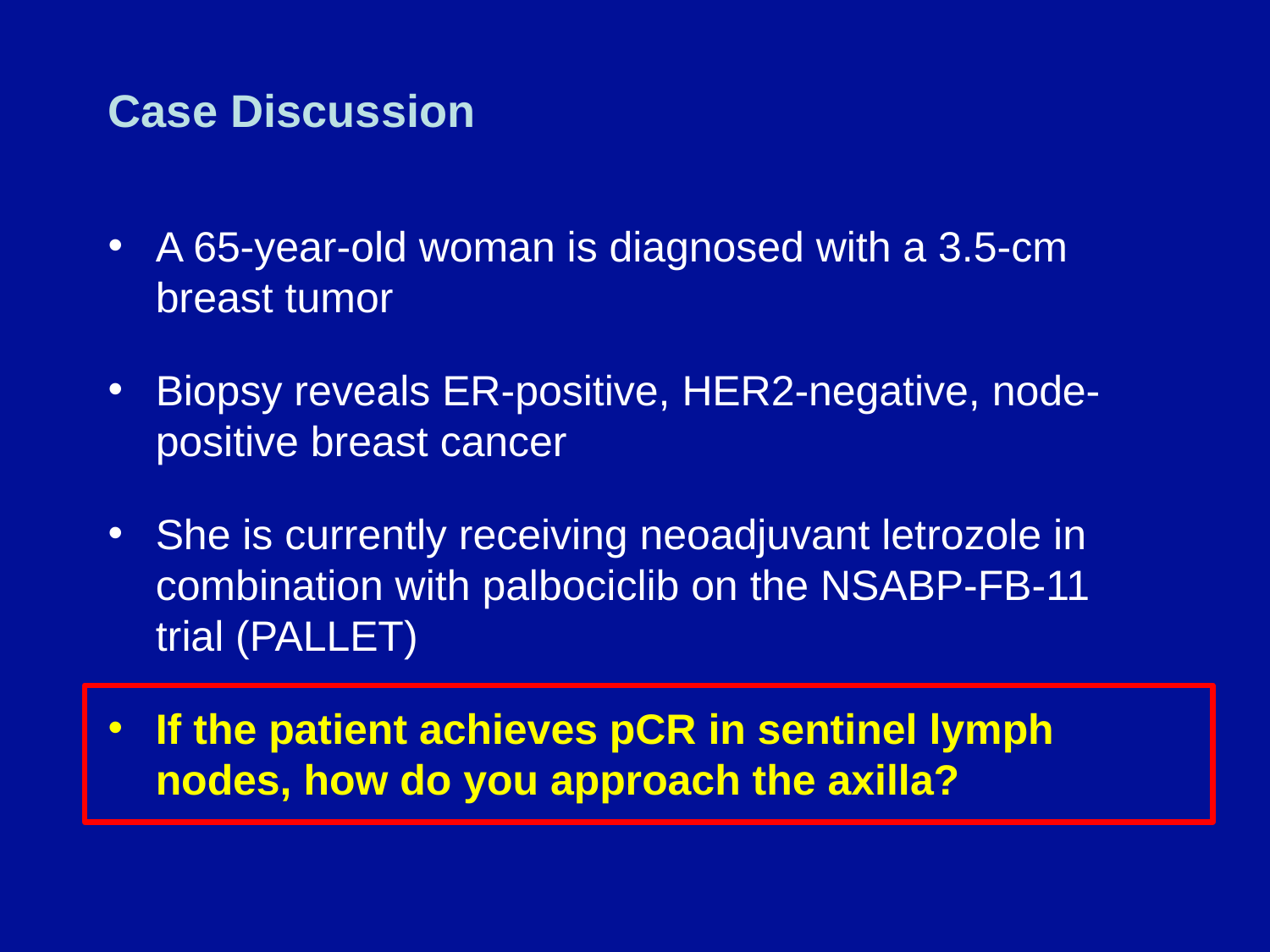

# Case Discussion
A 65-year-old woman is diagnosed with a 3.5-cm breast tumor
Biopsy reveals ER-positive, HER2-negative, node-positive breast cancer
She is currently receiving neoadjuvant letrozole in combination with palbociclib on the NSABP-FB-11 trial (PALLET)
If the patient achieves pCR in sentinel lymph nodes, how do you approach the axilla?